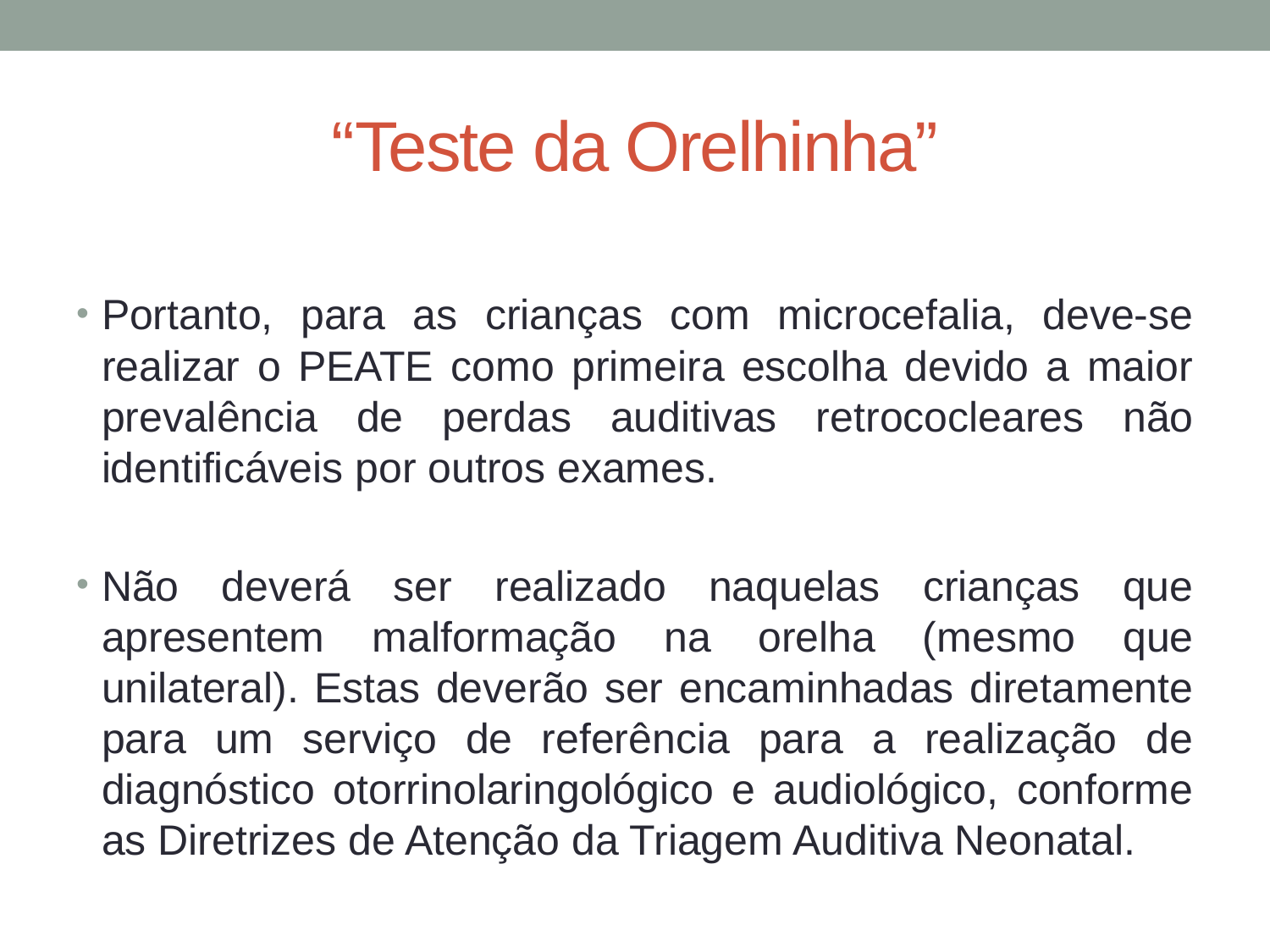

# “Teste da Orelhinha”

Portanto, para as crianças com microcefalia, deve-se realizar o PEATE como primeira escolha devido a maior prevalência de perdas auditivas retrococleares não identificáveis por outros exames.

Não deverá ser realizado naquelas crianças que apresentem malformação na orelha (mesmo que unilateral). Estas deverão ser encaminhadas diretamente para um serviço de referência para a realização de diagnóstico otorrinolaringológico e audiológico, conforme as Diretrizes de Atenção da Triagem Auditiva Neonatal.